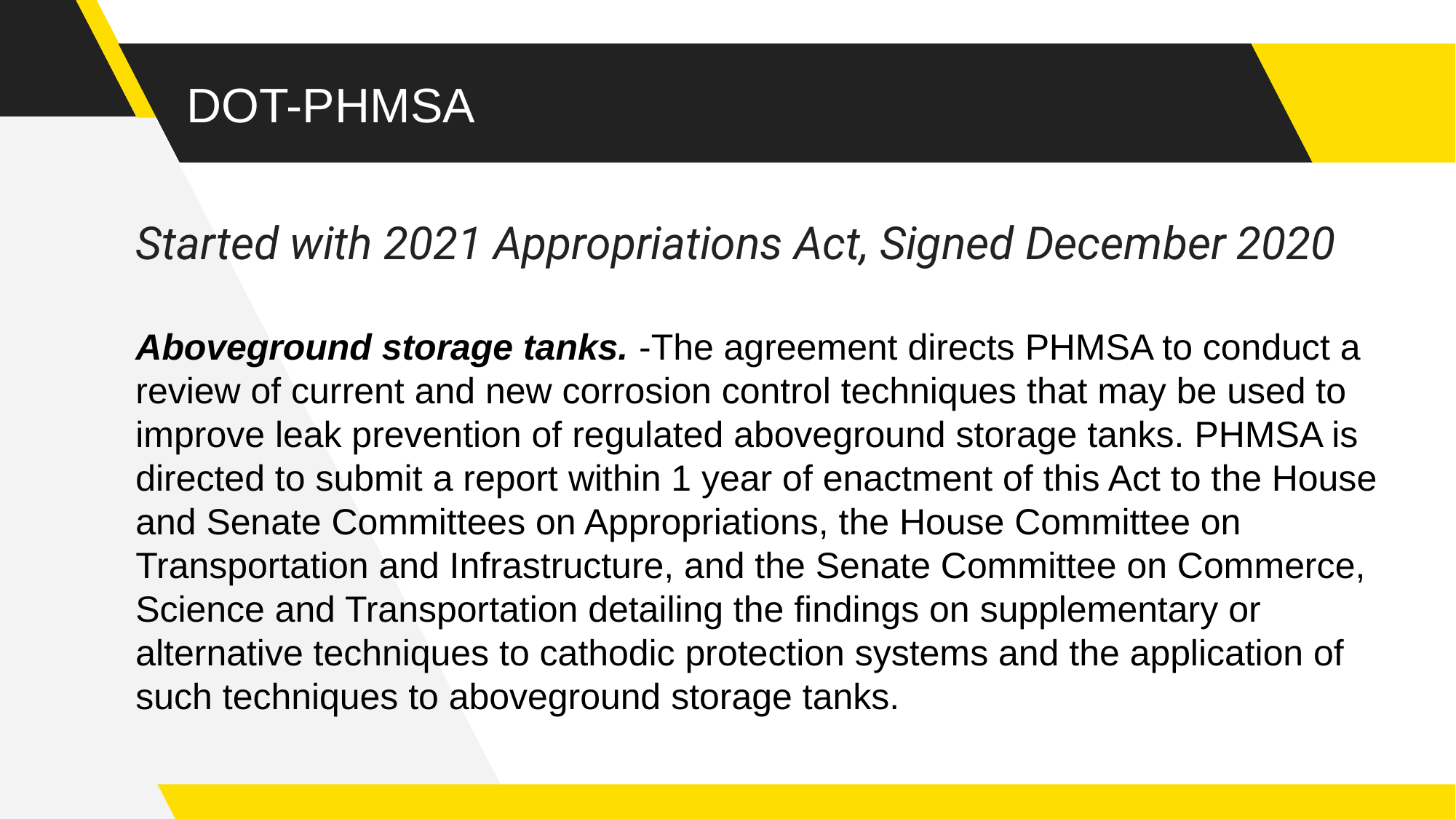

# DOT-PHMSA
Started with 2021 Appropriations Act, Signed December 2020
Aboveground storage tanks. -The agreement directs PHMSA to conduct a review of current and new corrosion control techniques that may be used to improve leak prevention of regulated aboveground storage tanks. PHMSA is directed to submit a report within 1 year of enactment of this Act to the House and Senate Committees on Appropriations, the House Committee on Transportation and Infrastructure, and the Senate Committee on Commerce, Science and Transportation detailing the findings on supplementary or alternative techniques to cathodic protection systems and the application of such techniques to aboveground storage tanks.